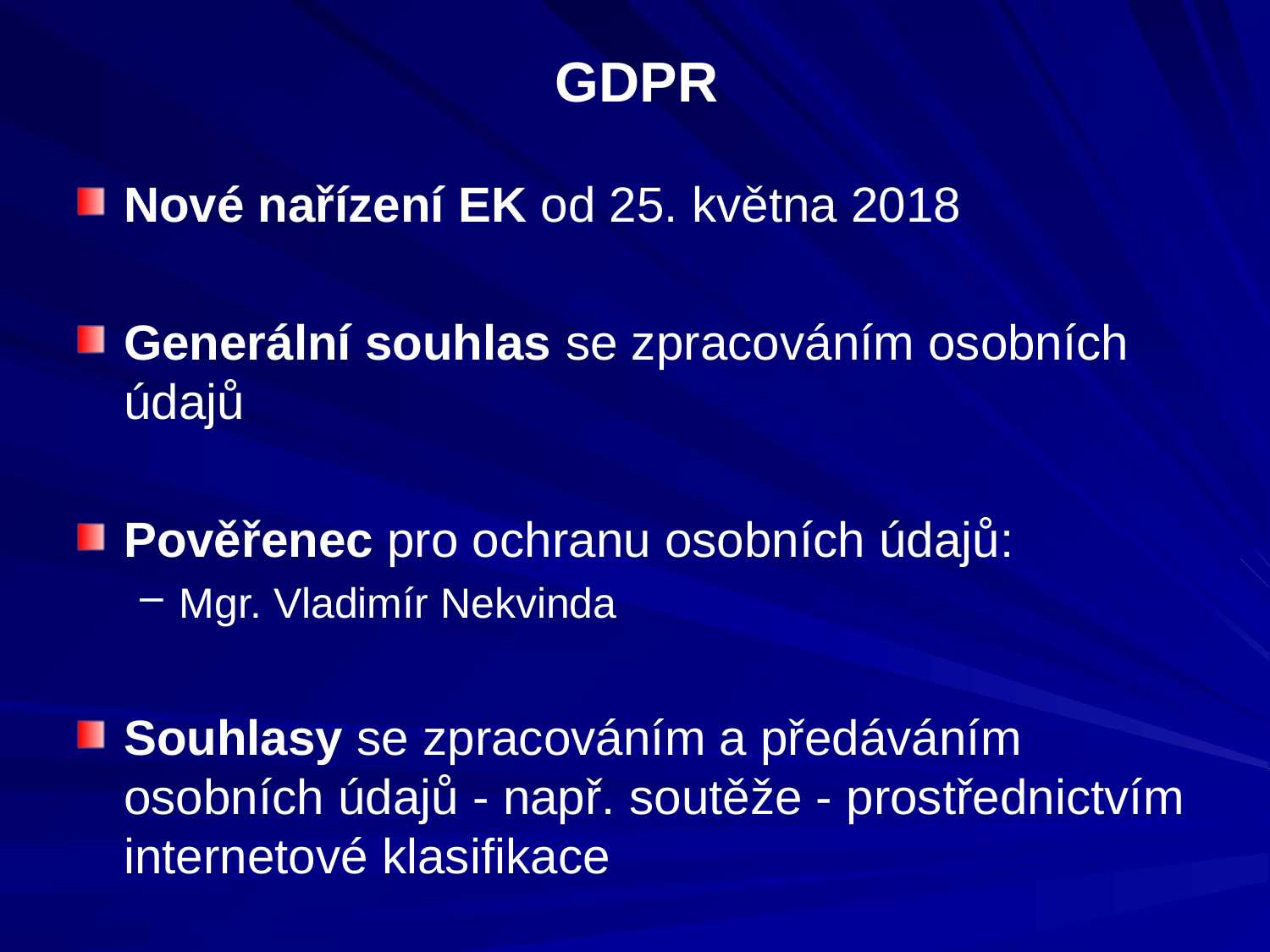

# GDPR
Nové nařízení EK od 25. května 2018

Generální souhlas se zpracováním osobních údajů

Pověřenec pro ochranu osobních údajů:
Mgr. Vladimír Nekvinda

Souhlasy se zpracováním a předáváním osobních údajů - např. soutěže - prostřednictvím internetové klasifikace